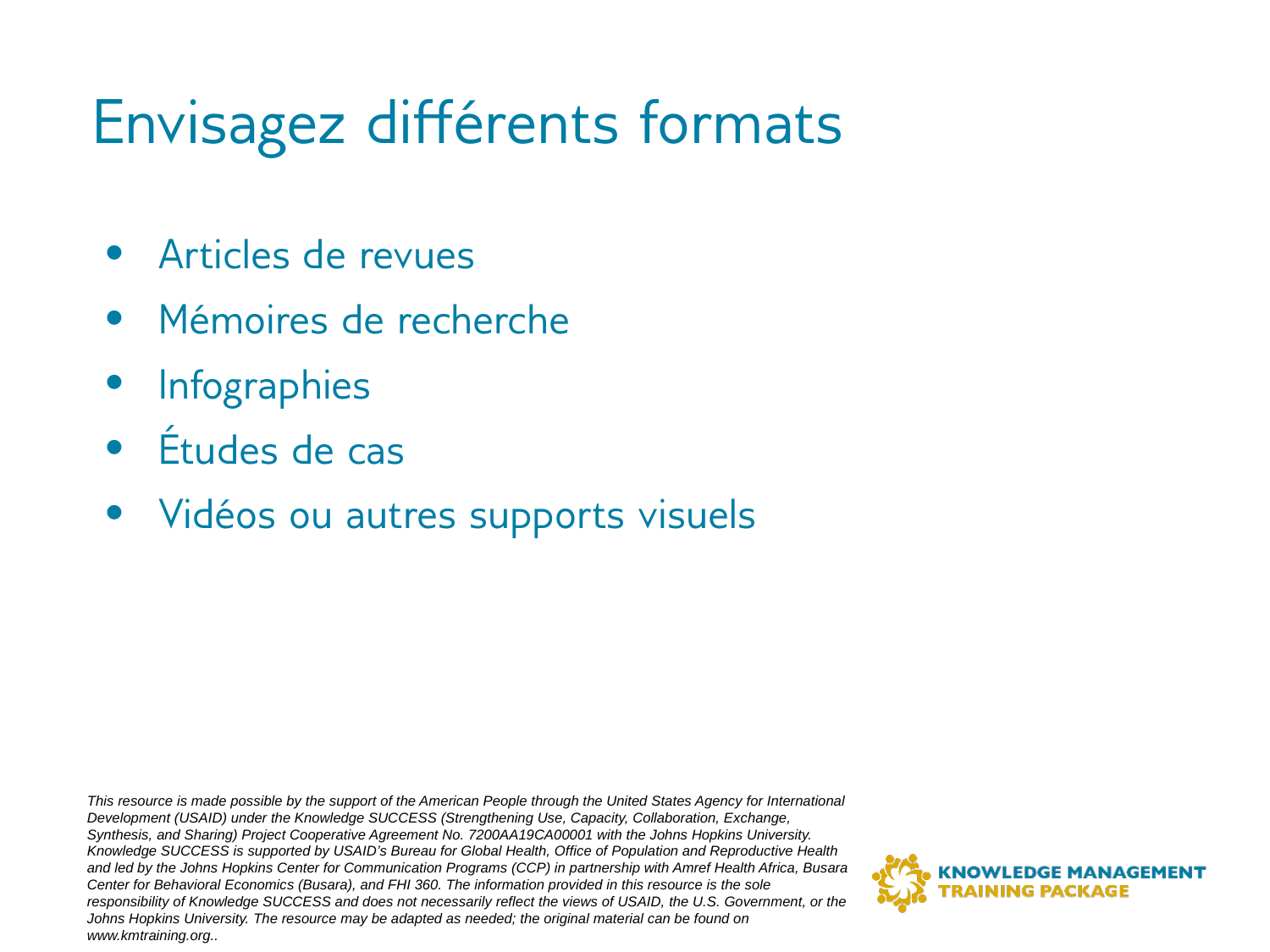

# Envisagez différents formats
Articles de revues
Mémoires de recherche
Infographies
Études de cas
Vidéos ou autres supports visuels